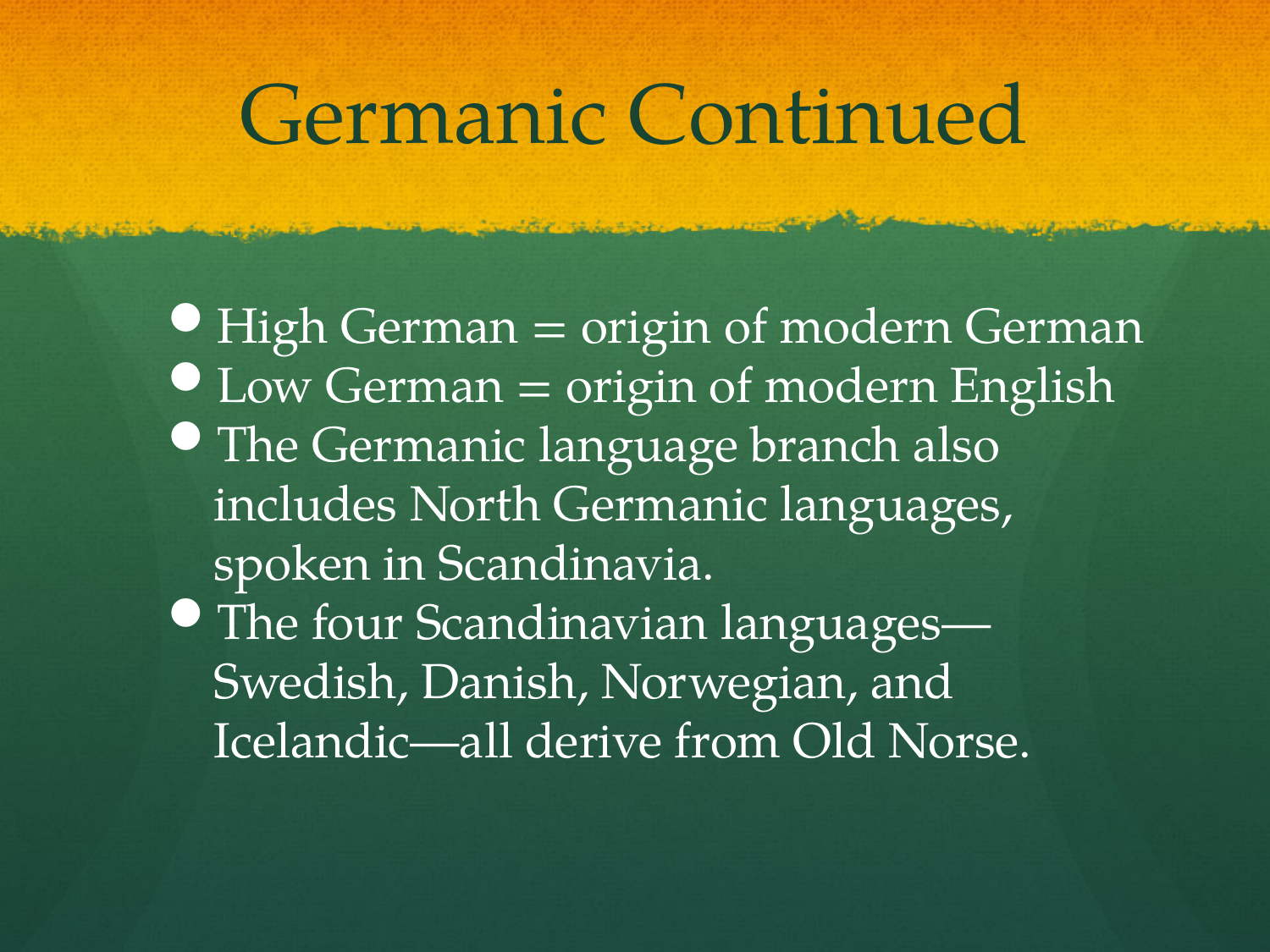

# Germanic Continued
High German = origin of modern German
Low German = origin of modern English
The Germanic language branch also includes North Germanic languages, spoken in Scandinavia.
The four Scandinavian languages—Swedish, Danish, Norwegian, and Icelandic—all derive from Old Norse.